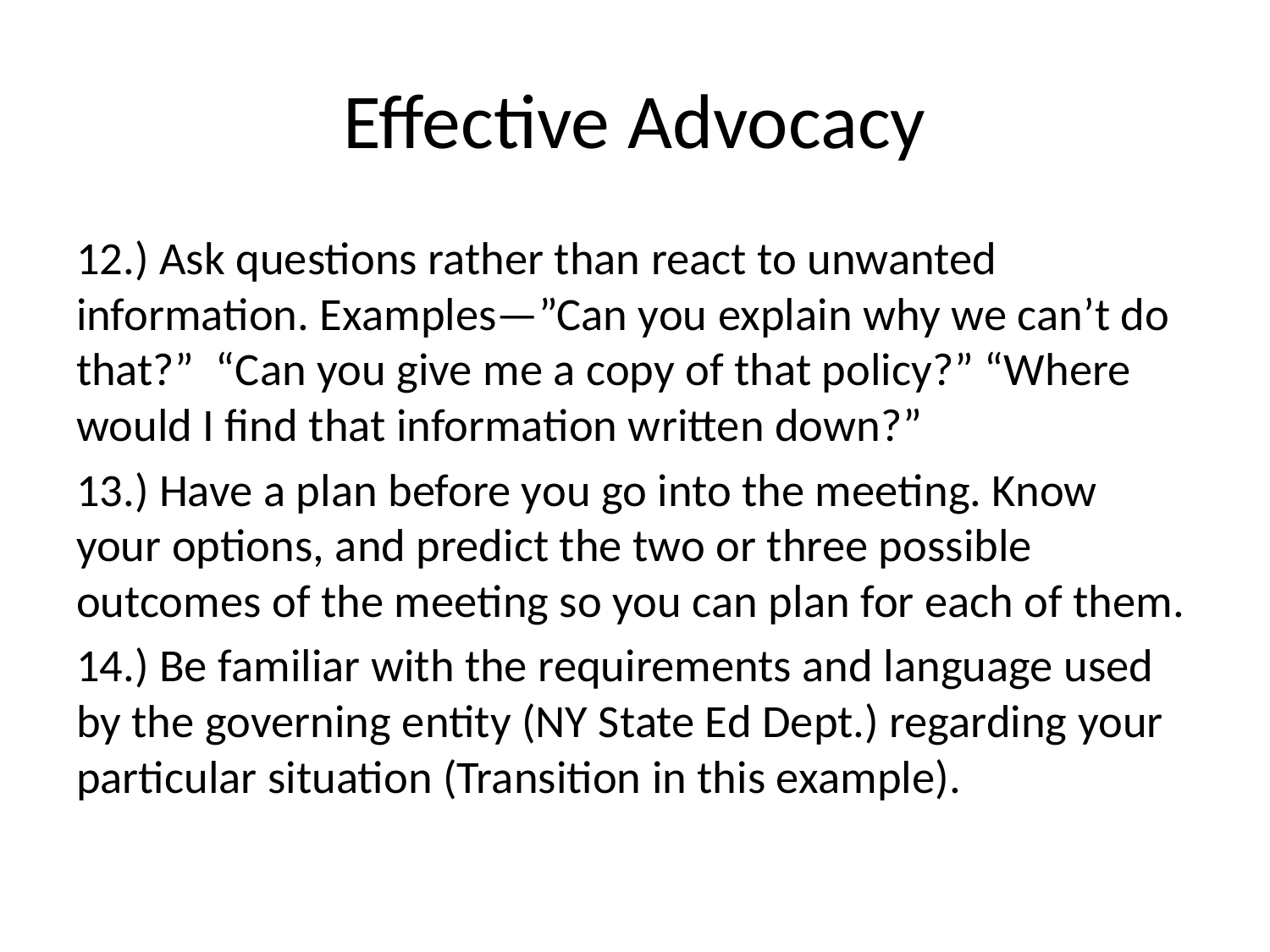

# Effective Advocacy
12.) Ask questions rather than react to unwanted information. Examples—”Can you explain why we can’t do that?”  “Can you give me a copy of that policy?” “Where would I find that information written down?”
13.) Have a plan before you go into the meeting. Know your options, and predict the two or three possible outcomes of the meeting so you can plan for each of them.
14.) Be familiar with the requirements and language used by the governing entity (NY State Ed Dept.) regarding your particular situation (Transition in this example).